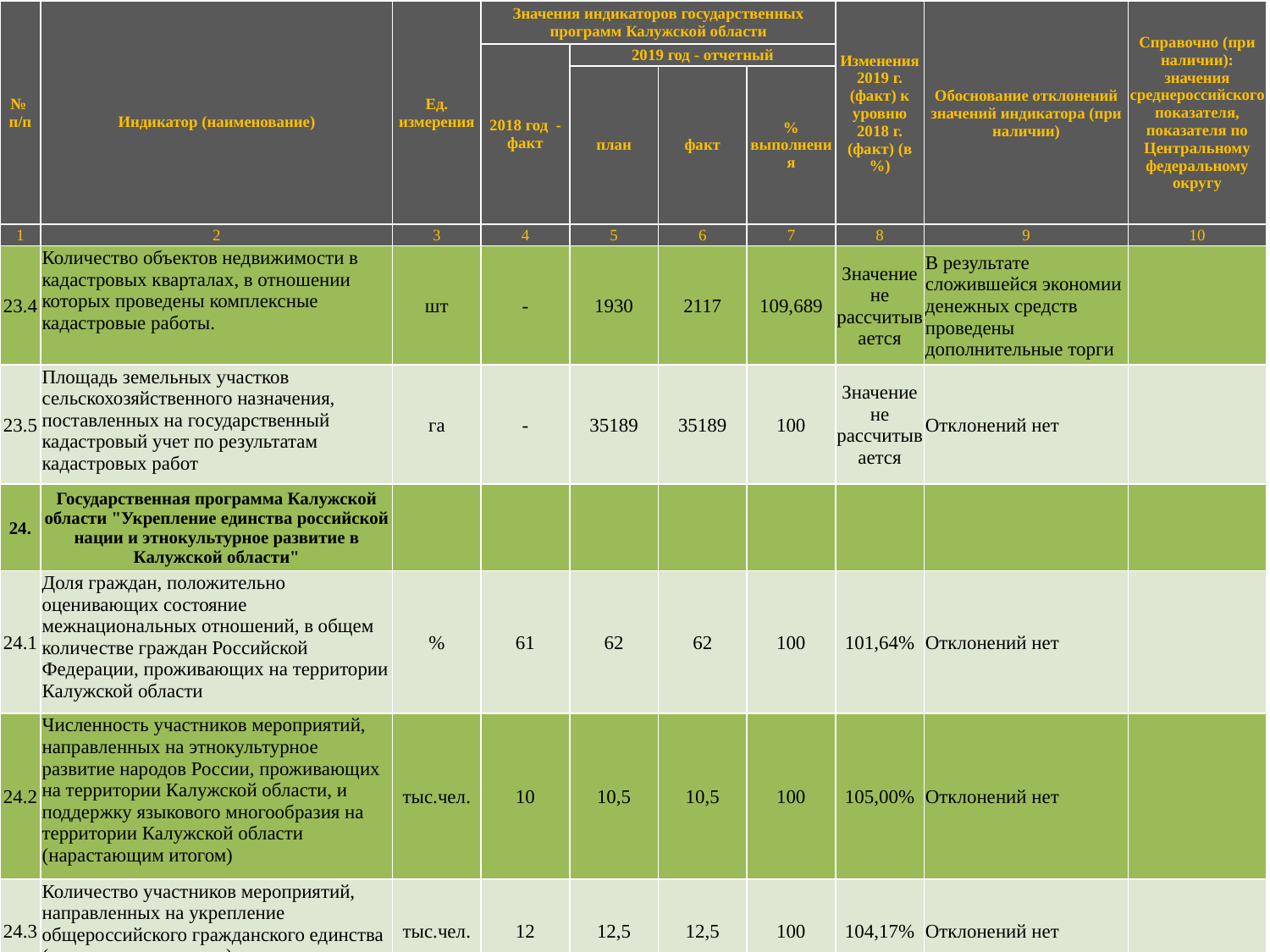

| № п/п | Индикатор (наименование) | Ед. измерения | Значения индикаторов государственных программ Калужской области |  |  |  | Изменения 2019 г. (факт) к уровню 2018 г. (факт) (в %) | Обоснование отклонений значений индикатора (при наличии) | Справочно (при наличии): значения среднероссийского показателя, показателя по Центральному федеральному округу |
| --- | --- | --- | --- | --- | --- | --- | --- | --- | --- |
|  |  |  | 2018 год - факт | 2019 год - отчетный |  |  |  |  |  |
|  |  |  |  | план | факт | % выполнения |  |  |  |
| 1 | 2 | 3 | 4 | 5 | 6 | 7 | 8 | 9 | 10 |
| 23.4 | Количество объектов недвижимости в кадастровых кварталах, в отношении которых проведены комплексные кадастровые работы. | шт | - | 1930 | 2117 | 109,689 | Значение не рассчитывается | В результате сложившейся экономии денежных средств проведены дополнительные торги |  |
| 23.5 | Площадь земельных участков сельскохозяйственного назначения, поставленных на государственный кадастровый учет по результатам кадастровых работ | га | - | 35189 | 35189 | 100 | Значение не рассчитывается | Отклонений нет |  |
| 24. | Государственная программа Калужской области "Укрепление единства российской нации и этнокультурное развитие в Калужской области" |  |  |  |  |  |  |  |  |
| 24.1 | Доля граждан, положительно оценивающих состояние межнациональных отношений, в общем количестве граждан Российской Федерации, проживающих на территории Калужской области | % | 61 | 62 | 62 | 100 | 101,64% | Отклонений нет |  |
| 24.2 | Численность участников мероприятий, направленных на этнокультурное развитие народов России, проживающих на территории Калужской области, и поддержку языкового многообразия на территории Калужской области (нарастающим итогом) | тыс.чел. | 10 | 10,5 | 10,5 | 100 | 105,00% | Отклонений нет |  |
| 24.3 | Количество участников мероприятий, направленных на укрепление общероссийского гражданского единства (нарастающим итогом) | тыс.чел. | 12 | 12,5 | 12,5 | 100 | 104,17% | Отклонений нет |  |